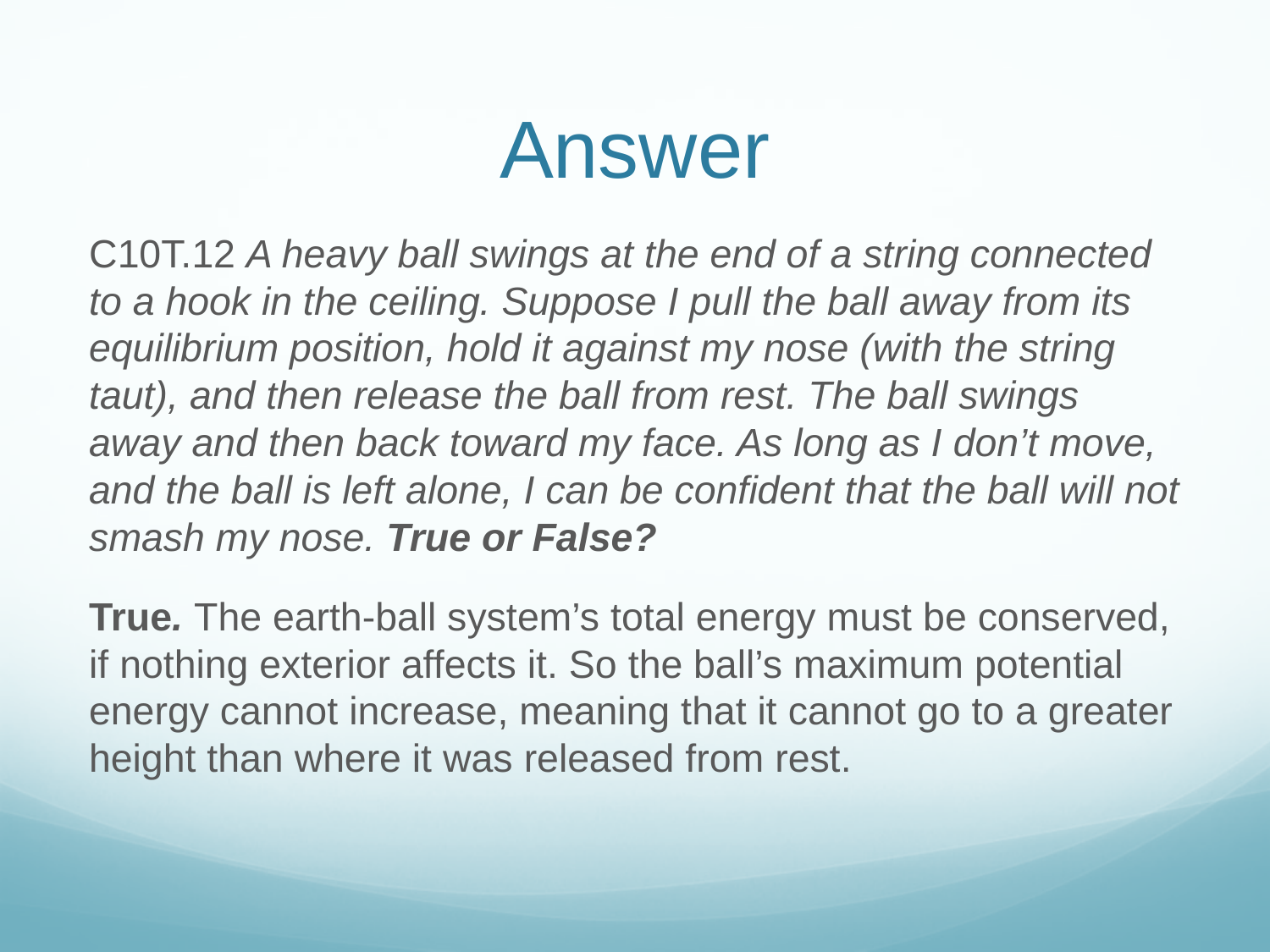

# Answer
C10T.12 A heavy ball swings at the end of a string connected to a hook in the ceiling. Suppose I pull the ball away from its equilibrium position, hold it against my nose (with the string taut), and then release the ball from rest. The ball swings away and then back toward my face. As long as I don’t move, and the ball is left alone, I can be confident that the ball will not smash my nose. True or False?
True. The earth-ball system’s total energy must be conserved, if nothing exterior affects it. So the ball’s maximum potential energy cannot increase, meaning that it cannot go to a greater height than where it was released from rest.